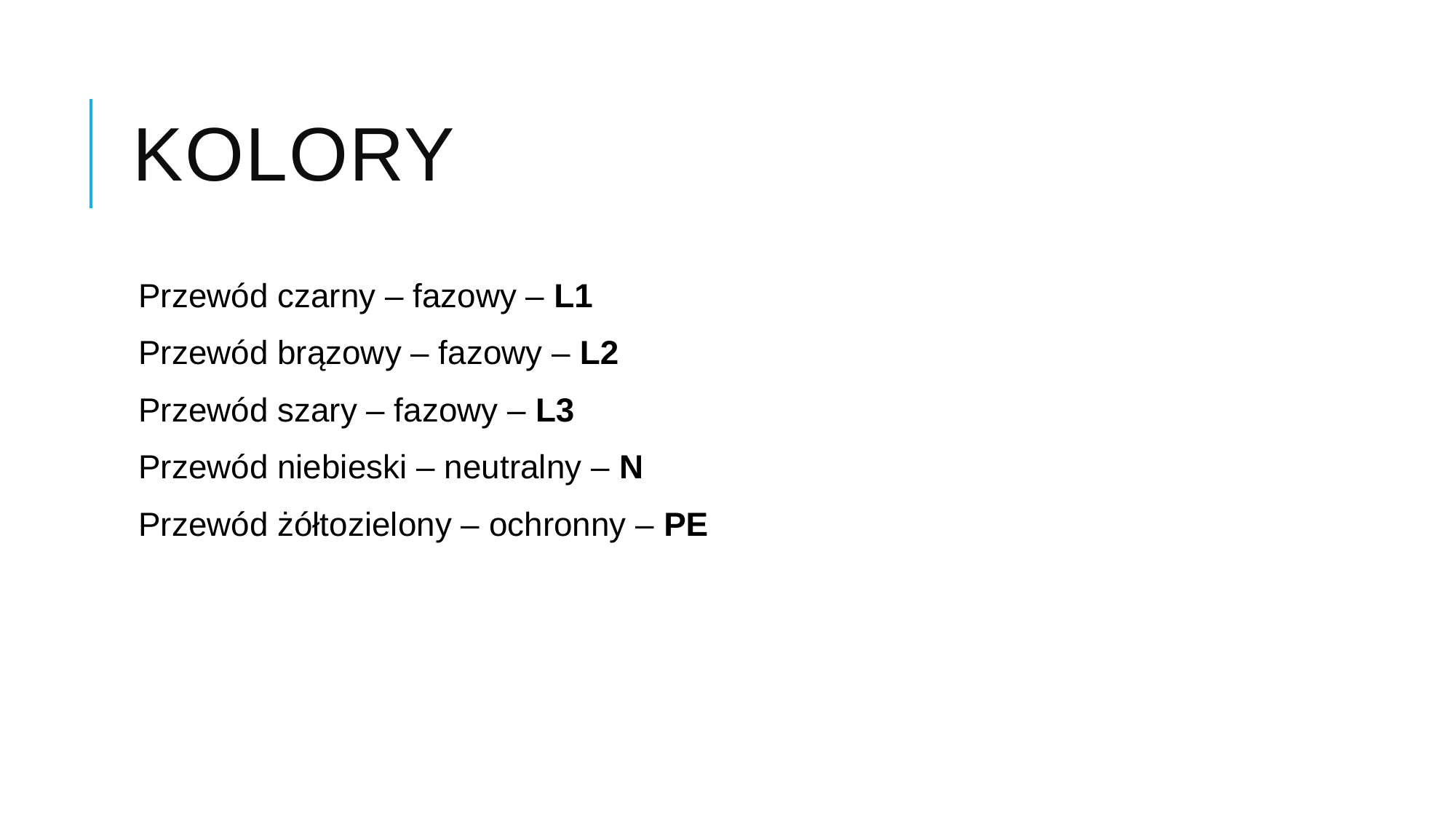

# Kolory
Przewód czarny – fazowy – L1
Przewód brązowy – fazowy – L2
Przewód szary – fazowy – L3
Przewód niebieski – neutralny – N
Przewód żółtozielony – ochronny – PE